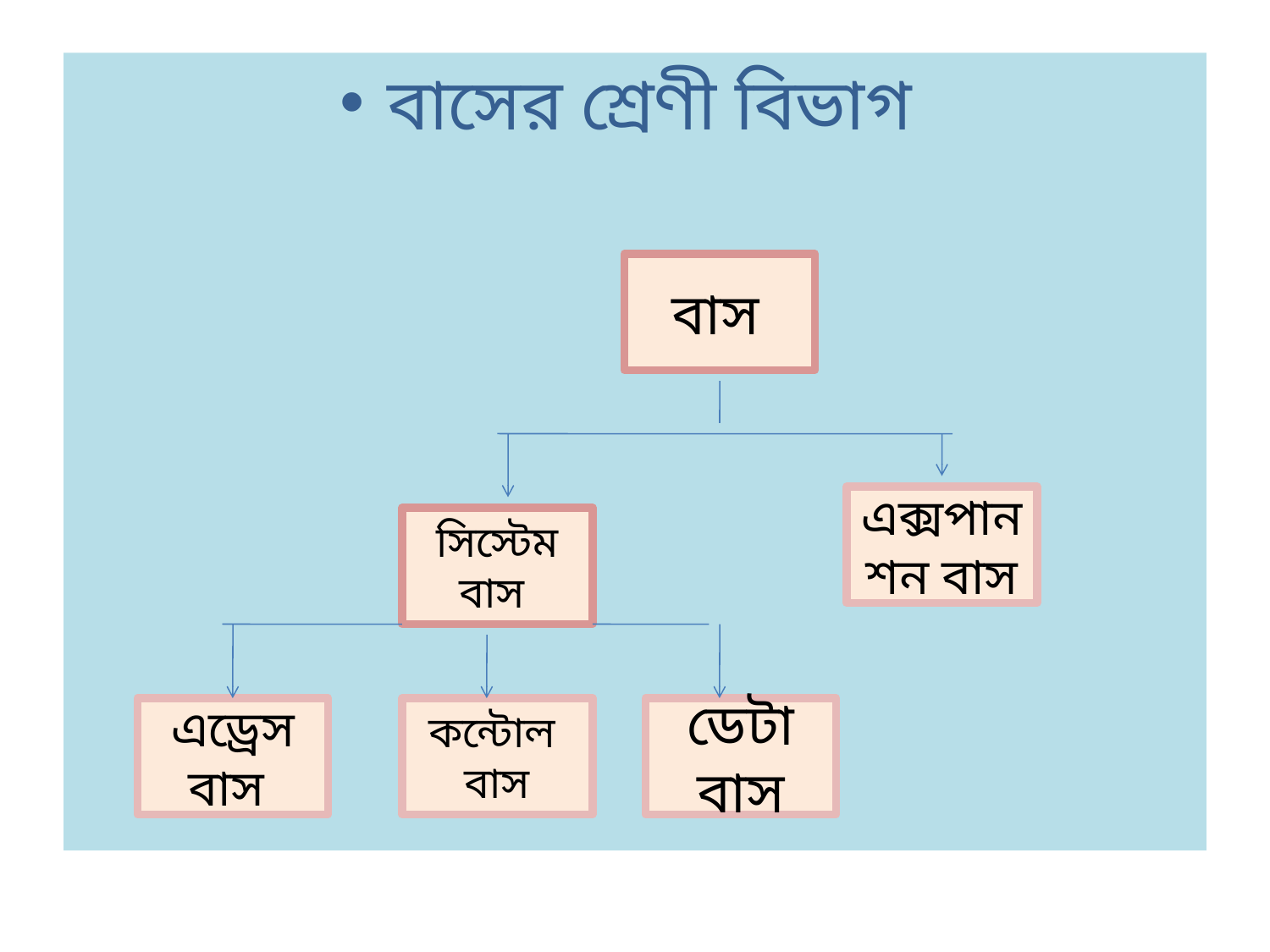

বাসের শ্রেণী বিভাগ
বাস
এক্সপানশন বাস
সিস্টেম বাস
এড্রেস বাস
কন্টোল  বাস
ডেটা বাস